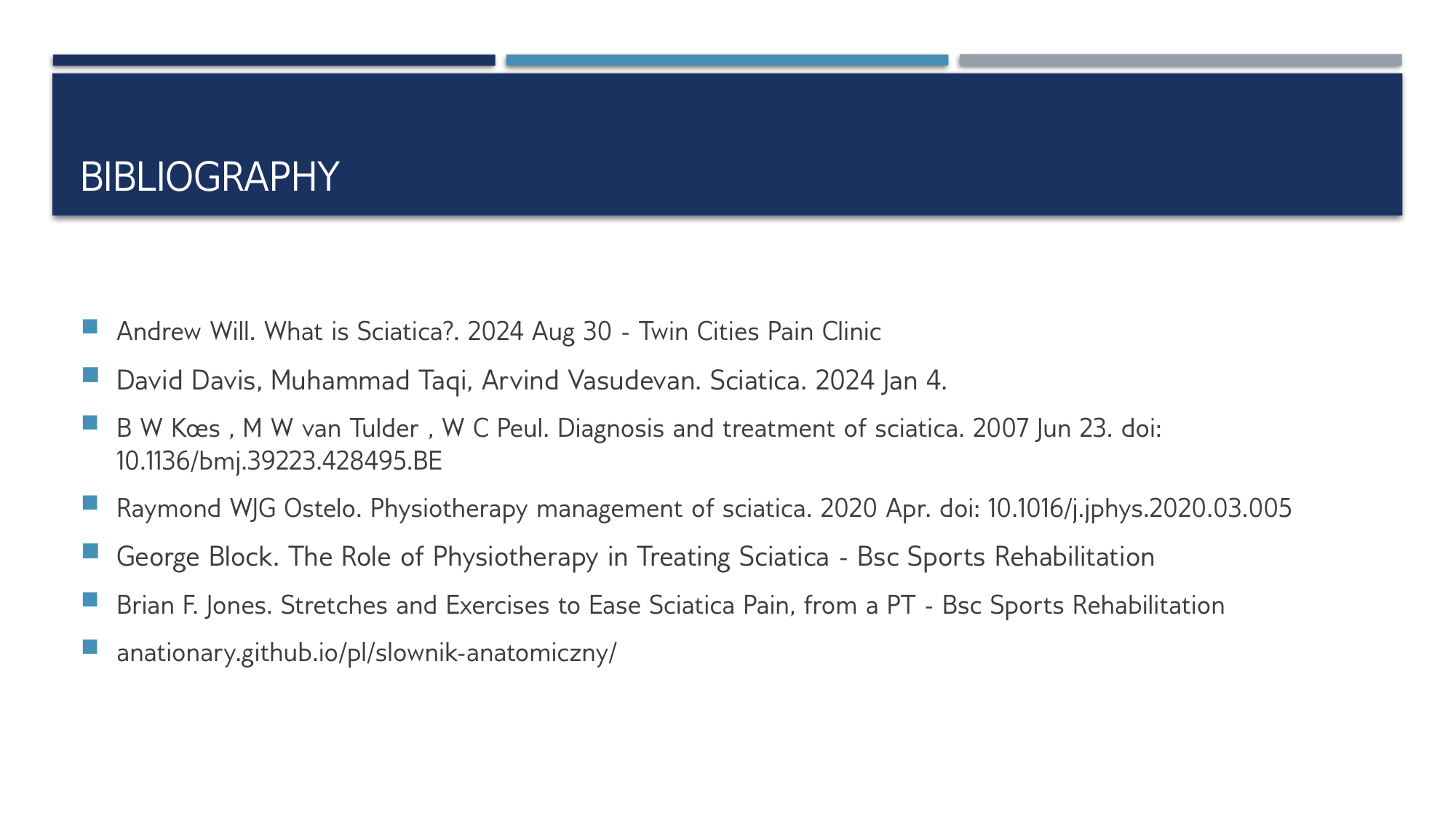

# BIBLIOGRAPHY

Andrew Will. What is Sciatica?. 2024 Aug 30 - Twin Cities Pain Clinic
David Davis, Muhammad Taqi, Arvind Vasudevan. Sciatica. 2024 Jan 4.
B W Koes , M W van Tulder , W C Peul. Diagnosis and treatment of sciatica. 2007 Jun 23. doi: 10.1136/bmj.39223.428495.BE
Raymond WJG Ostelo. Physiotherapy management of sciatica. 2020 Apr. doi: 10.1016/j.jphys.2020.03.005
George Block. The Role of Physiotherapy in Treating Sciatica - Bsc Sports Rehabilitation
Brian F. Jones. Stretches and Exercises to Ease Sciatica Pain, from a PT - Bsc Sports Rehabilitation
anationary.github.io/pl/slownik-anatomiczny/